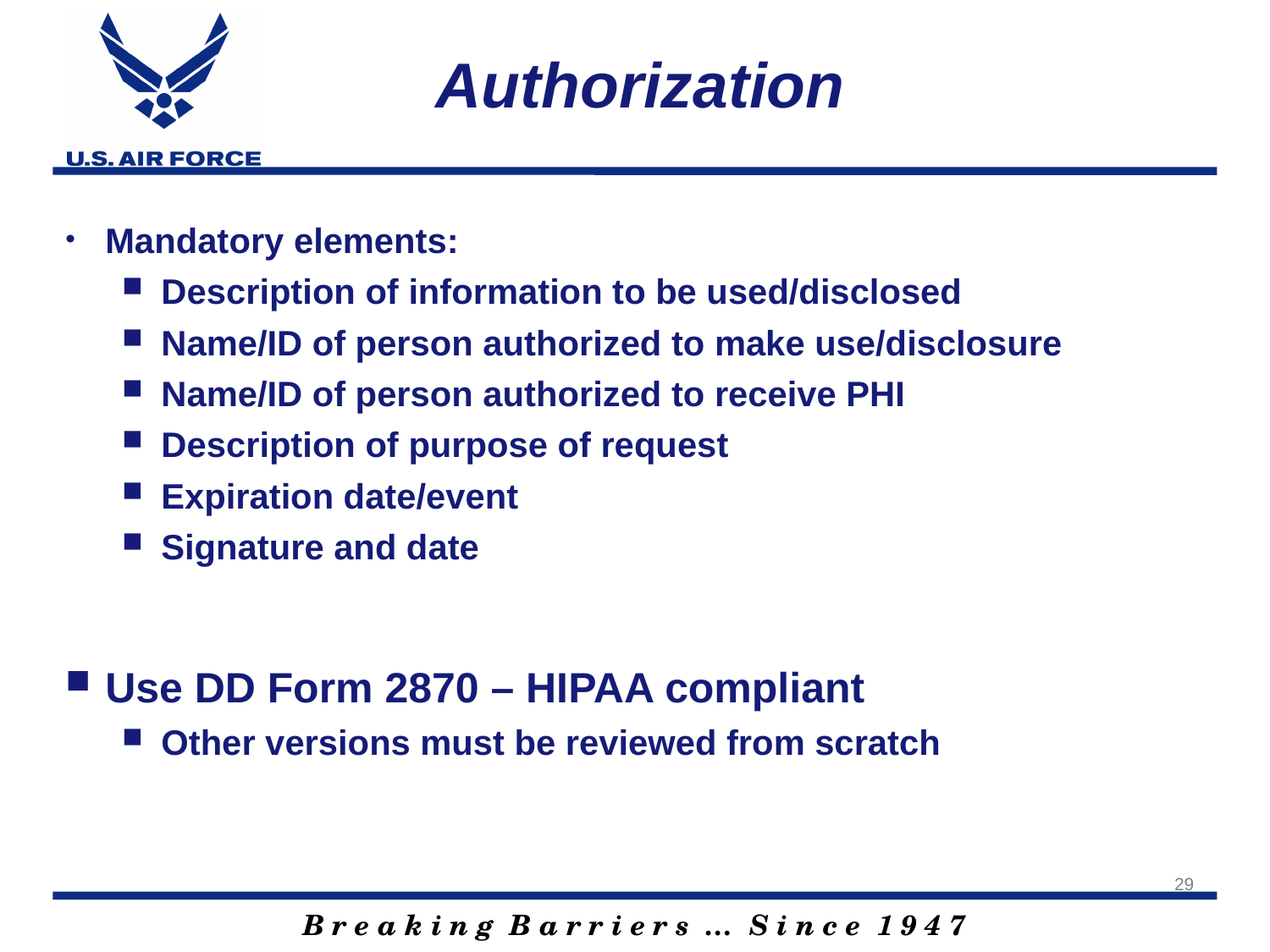

# Authorization
Mandatory elements:
Description of information to be used/disclosed
Name/ID of person authorized to make use/disclosure
Name/ID of person authorized to receive PHI
Description of purpose of request
Expiration date/event
Signature and date

Use DD Form 2870 – HIPAA compliant
Other versions must be reviewed from scratch

29